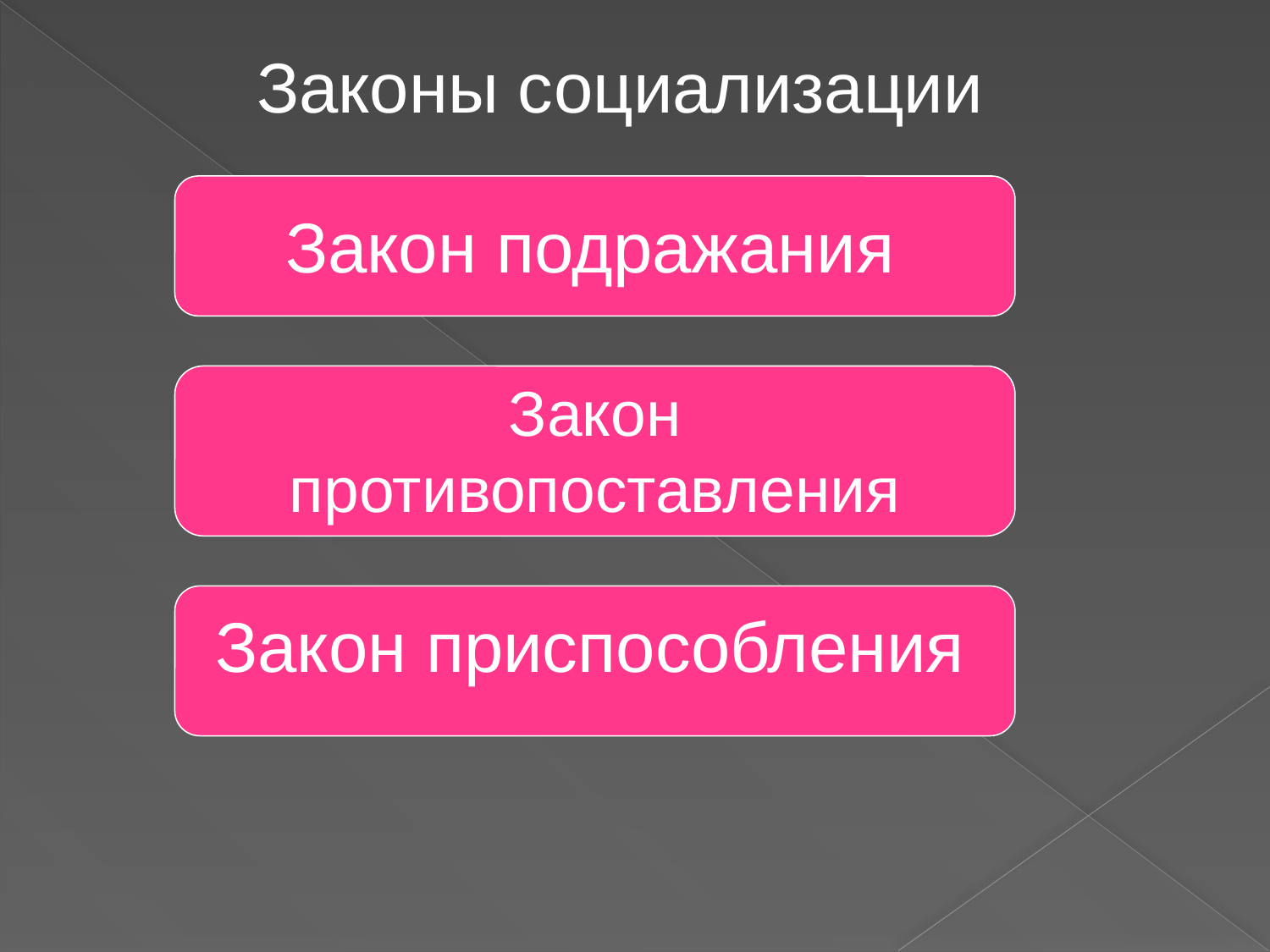

Законы социализации

Закон подражания

Закон противопоставления

Закон приспособления